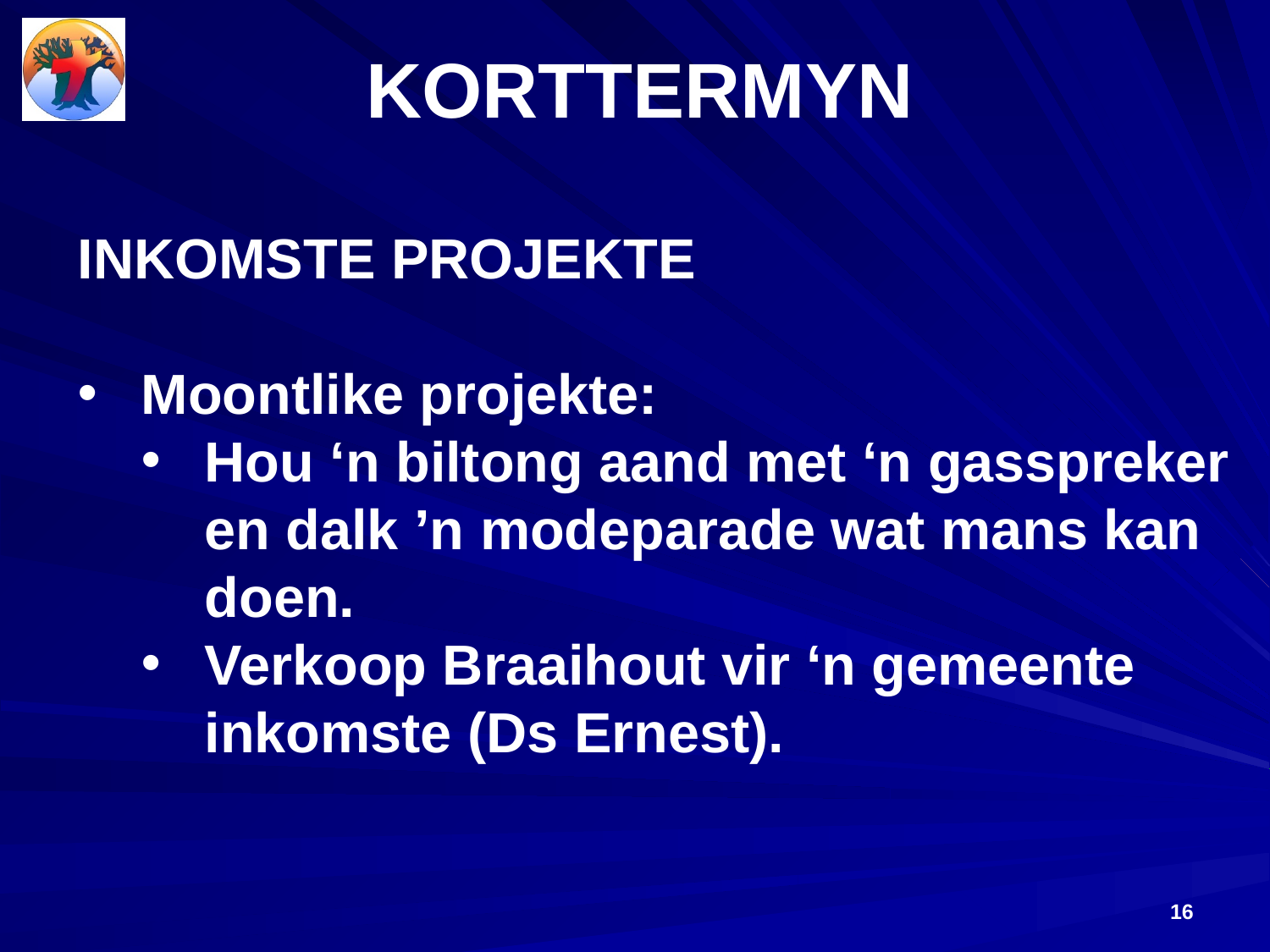

# KORTTERMYN
INKOMSTE PROJEKTE

Moontlike projekte:
Hou ‘n biltong aand met ‘n gasspreker en dalk ’n modeparade wat mans kan doen.
Verkoop Braaihout vir ‘n gemeente inkomste (Ds Ernest).

16